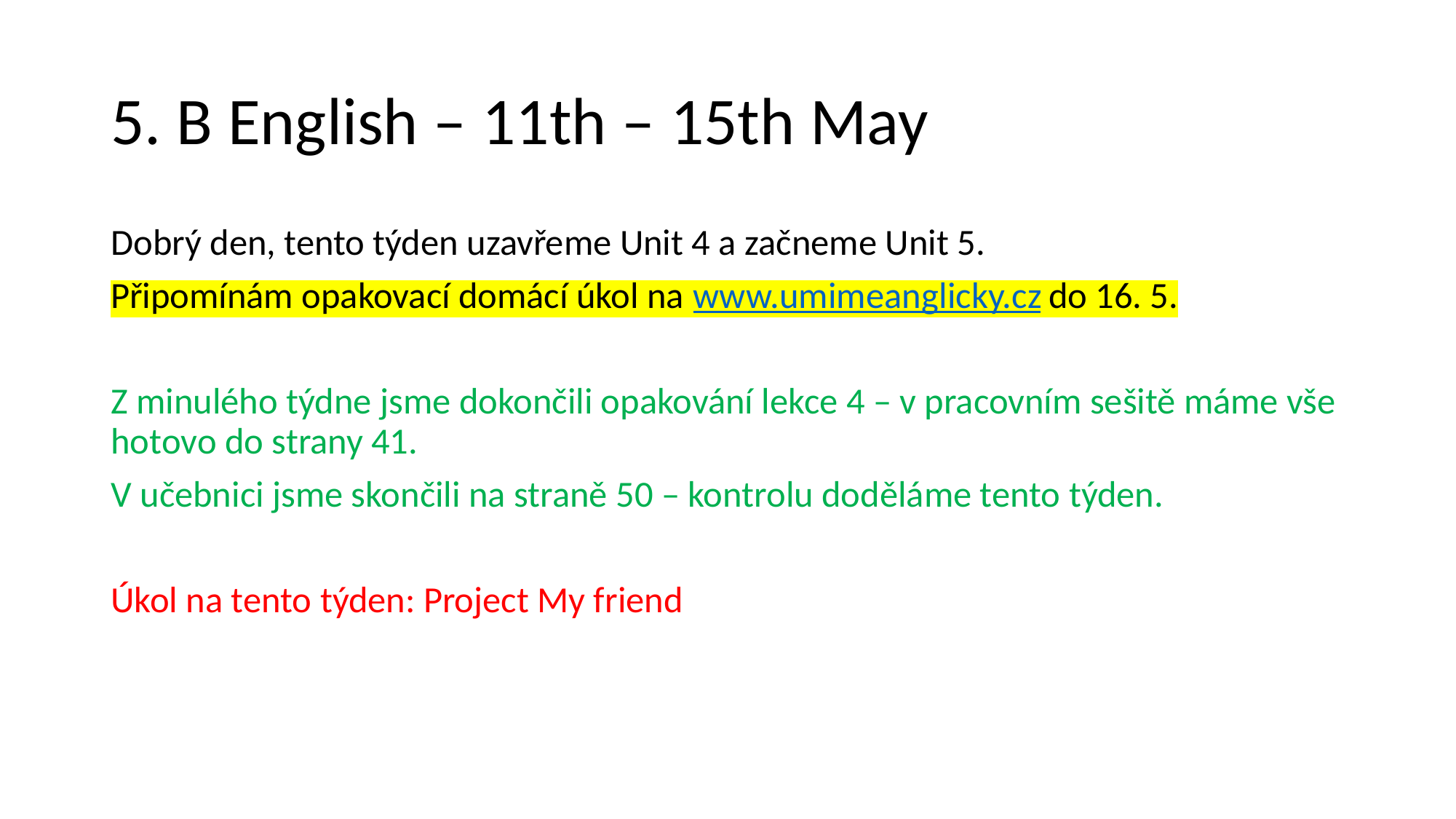

# 5. B English – 11th – 15th May
Dobrý den, tento týden uzavřeme Unit 4 a začneme Unit 5.
Připomínám opakovací domácí úkol na www.umimeanglicky.cz do 16. 5.

Z minulého týdne jsme dokončili opakování lekce 4 – v pracovním sešitě máme vše hotovo do strany 41.
V učebnici jsme skončili na straně 50 – kontrolu doděláme tento týden.

Úkol na tento týden: Project My friend